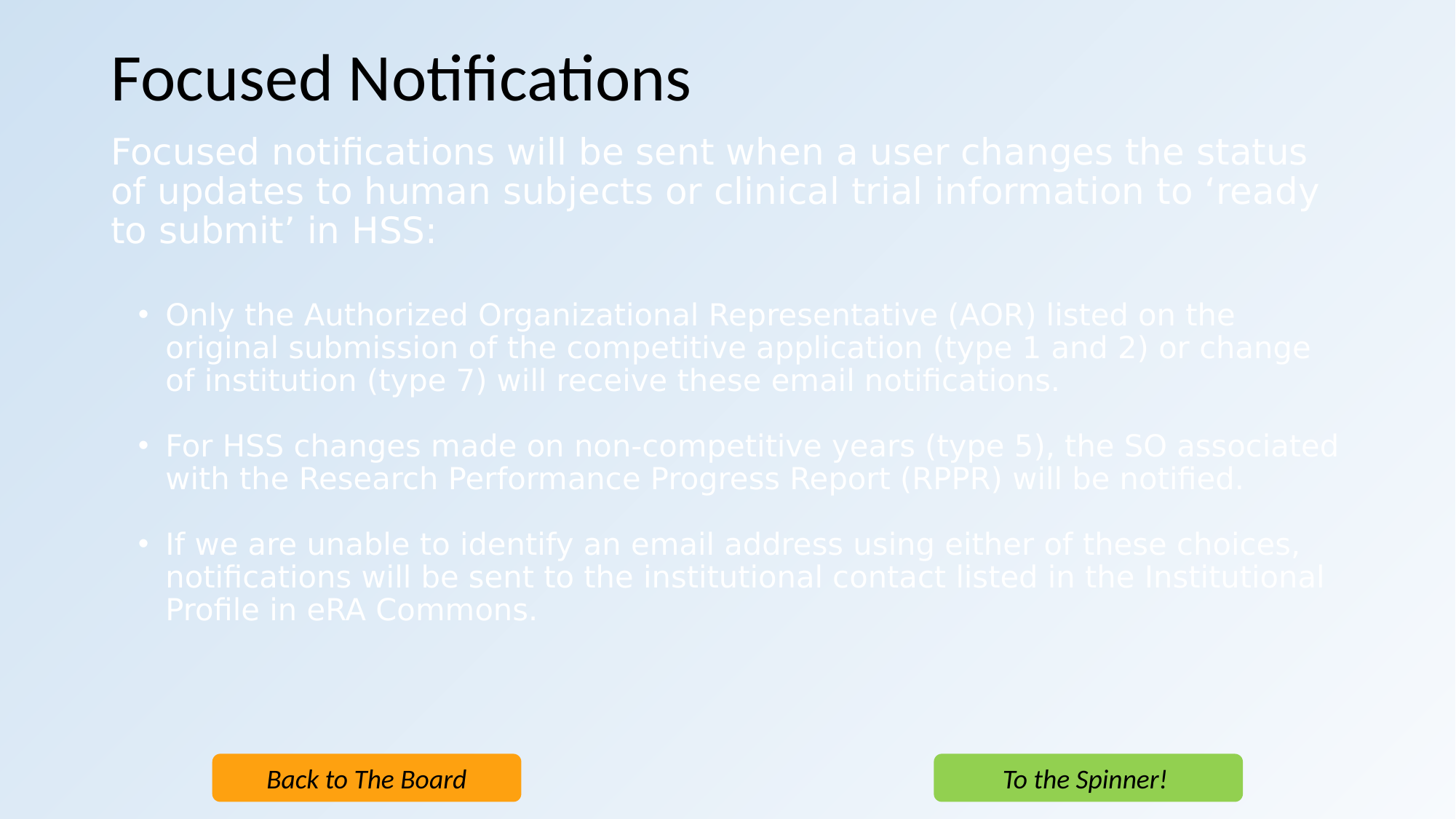

# Focused Notifications
Focused notifications will be sent when a user changes the status of updates to human subjects or clinical trial information to ‘ready to submit’ in HSS:

Only the Authorized Organizational Representative (AOR) listed on the original submission of the competitive application (type 1 and 2) or change of institution (type 7) will receive these email notifications.

For HSS changes made on non-competitive years (type 5), the SO associated with the Research Performance Progress Report (RPPR) will be notified.

If we are unable to identify an email address using either of these choices, notifications will be sent to the institutional contact listed in the Institutional Profile in eRA Commons.
Back to The Board
To the Spinner!